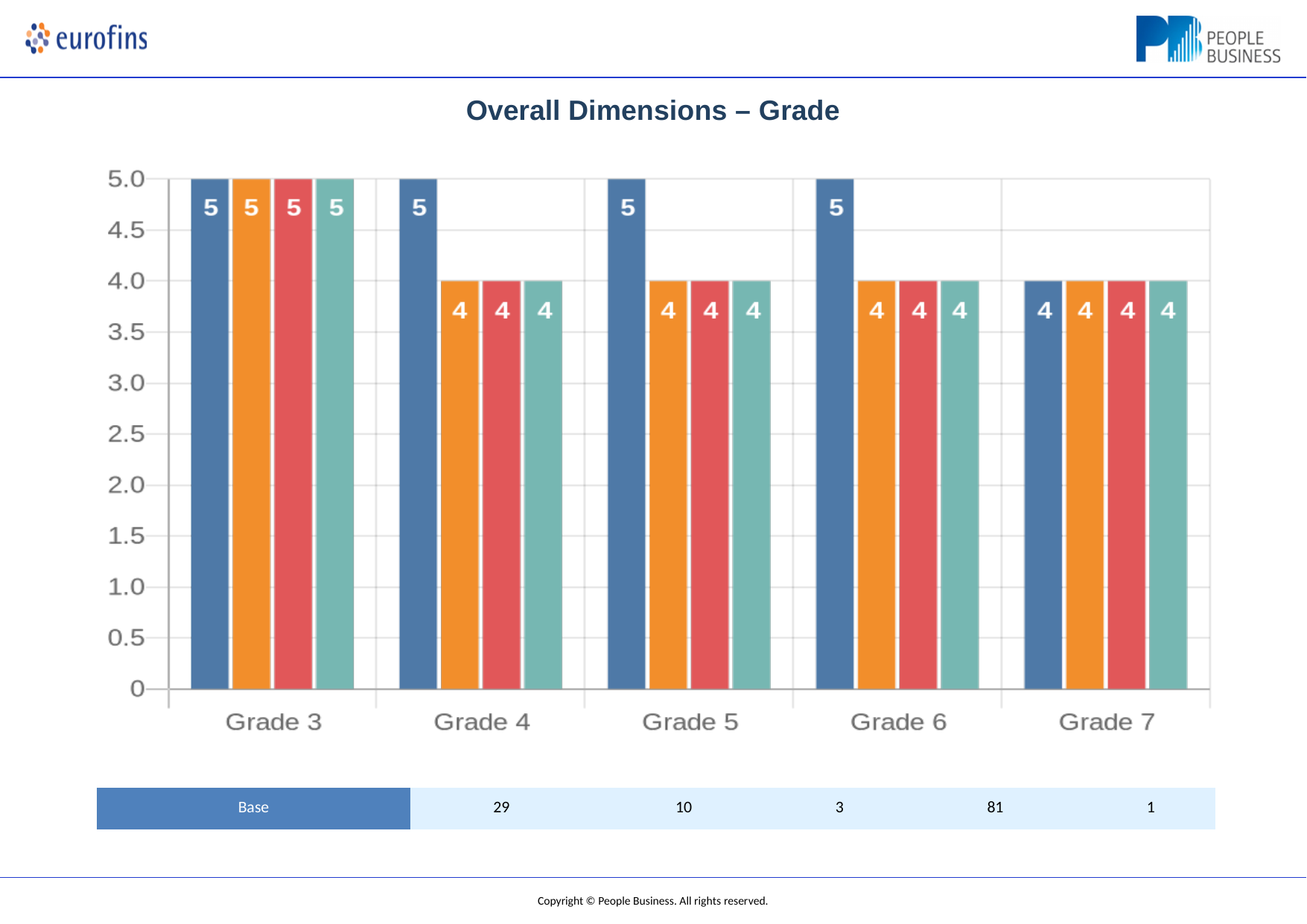

Overall Dimensions – Grade

| Base | 29 | 10 | 3 | 81 | 1 |
| --- | --- | --- | --- | --- | --- |

Copyright © People Business. All rights reserved.